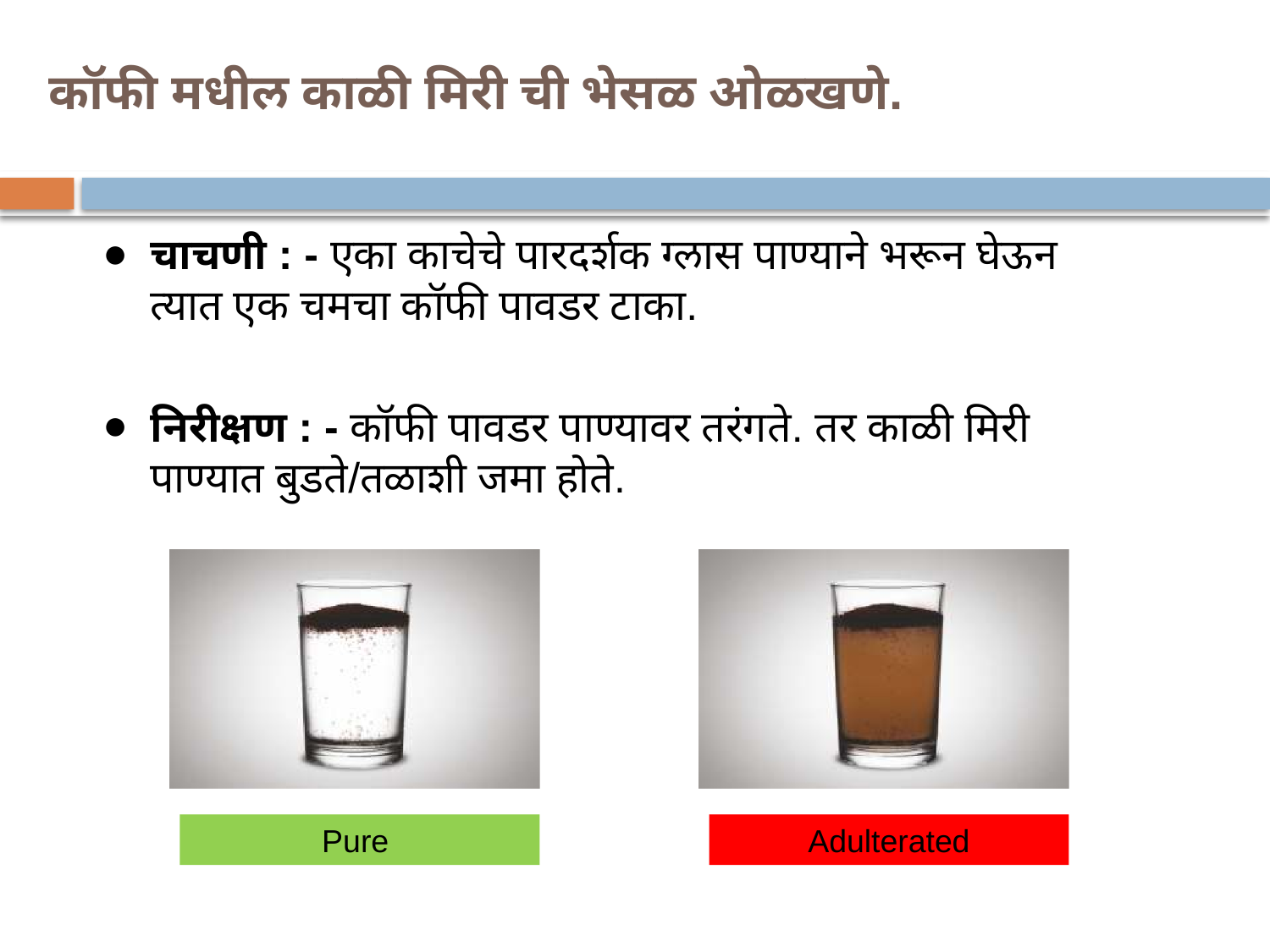

# कॉफी मधील काळी मिरी ची भेसळ ओळखणे.
चाचणी : - एका काचेचे पारदर्शक ग्लास पाण्याने भरून घेऊन त्यात एक चमचा कॉफी पावडर टाका.

निरीक्षण : - कॉफी पावडर पाण्यावर तरंगते. तर काळी मिरी पाण्यात बुडते/तळाशी जमा होते.

Pure
Adulterated